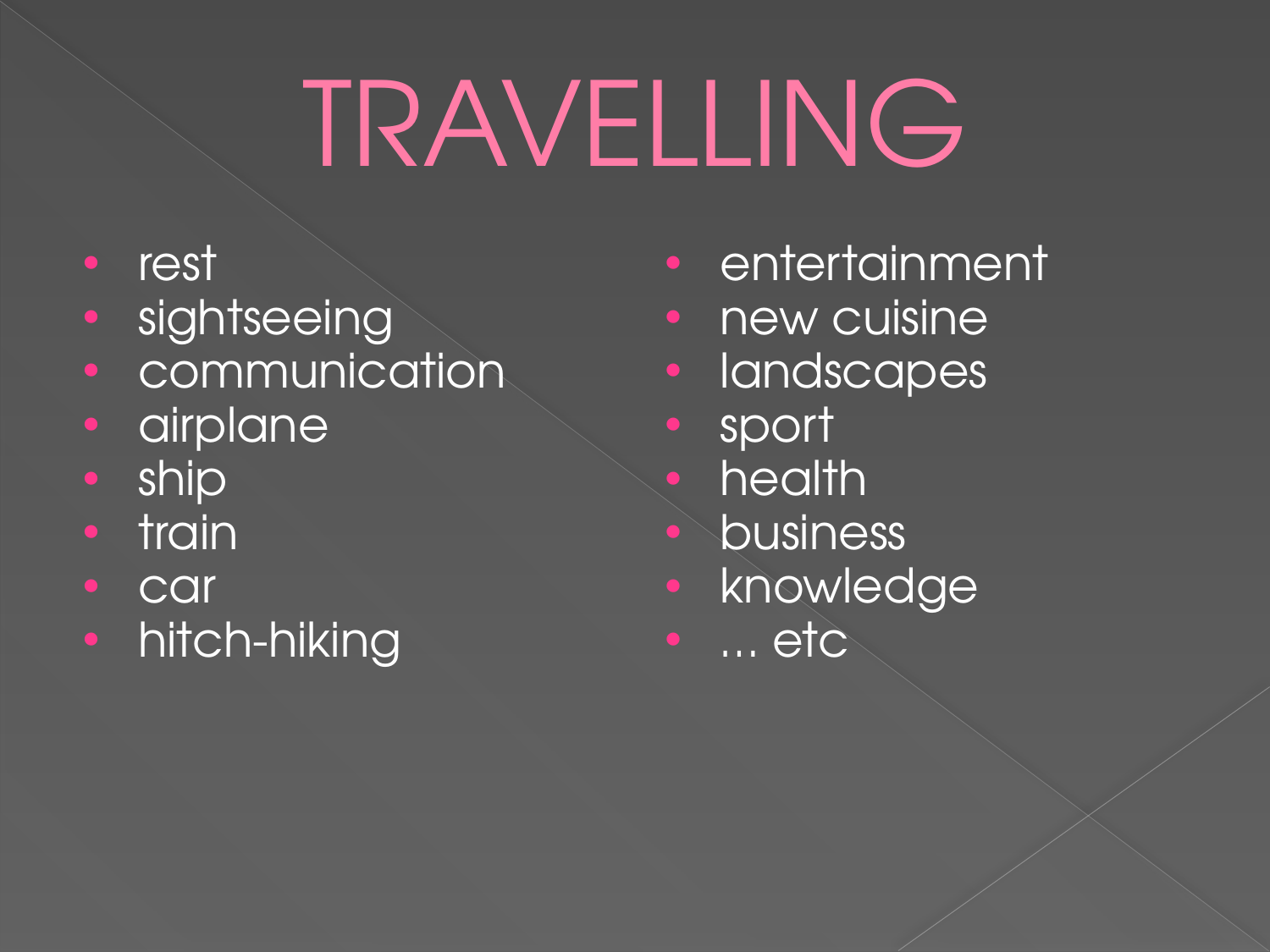

# TRAVELLING
rest
sightseeing
communication
airplane
ship
train
car
hitch-hiking
entertainment
new cuisine
landscapes
sport
health
business
knowledge
… etc